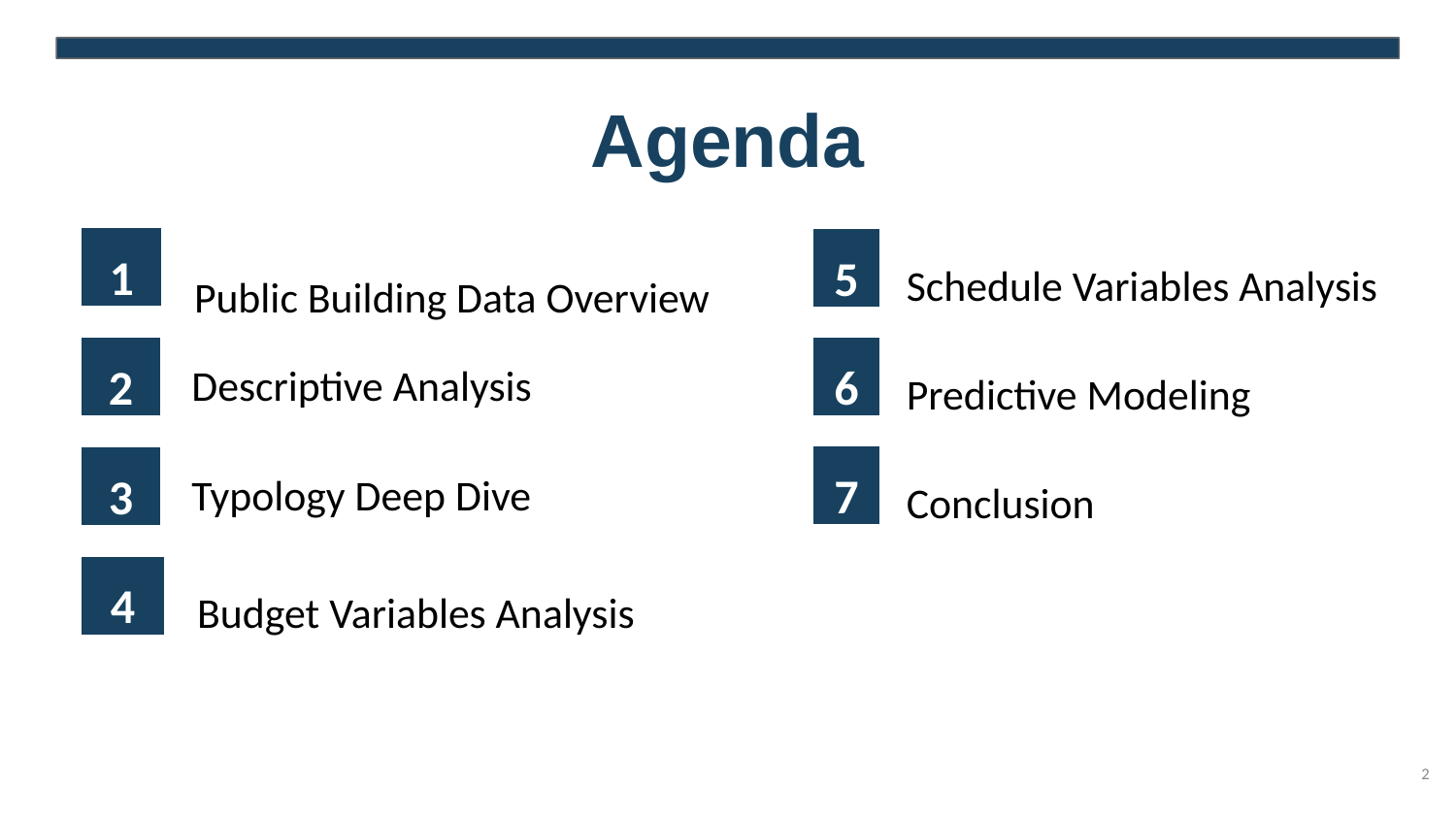

Agenda

Agenda

01

1
Public Building Data Overview

5
Schedule Variables Analysis

2
Descriptive Analysis

6
Predictive Modeling

02

7
Conclusion

3
Typology Deep Dive

03

4
Budget Variables Analysis

04
2